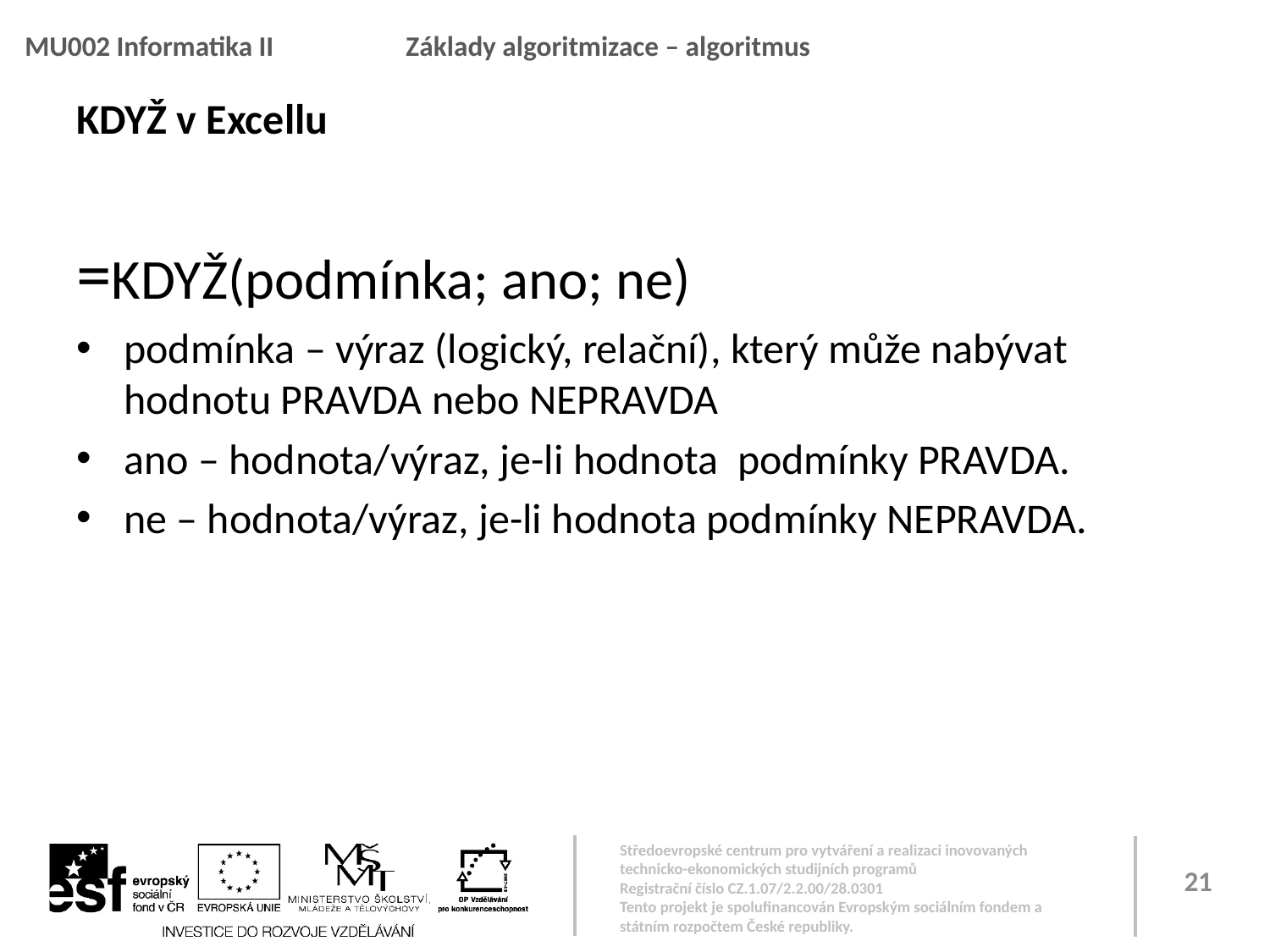

MU002 Informatika II		Základy algoritmizace – algoritmus
# KDYŽ v Excellu
=KDYŽ(podmínka; ano; ne)
podmínka – výraz (logický, relační), který může nabývat hodnotu PRAVDA nebo NEPRAVDA
ano – hodnota/výraz, je-li hodnota  podmínky PRAVDA.
ne – hodnota/výraz, je-li hodnota podmínky NEPRAVDA.